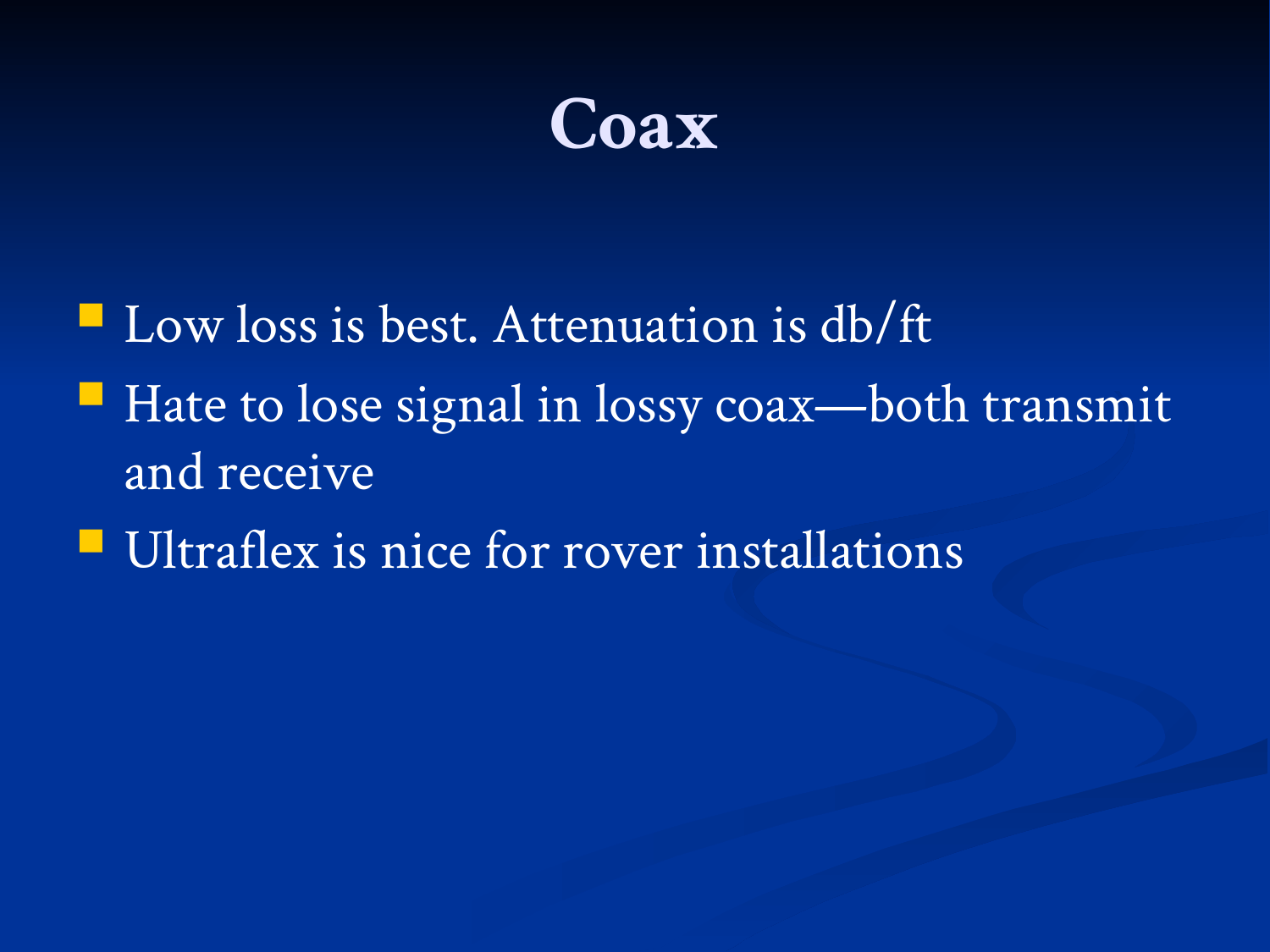

# Coax

Low loss is best. Attenuation is db/ft
Hate to lose signal in lossy coax—both transmit and receive
Ultraflex is nice for rover installations